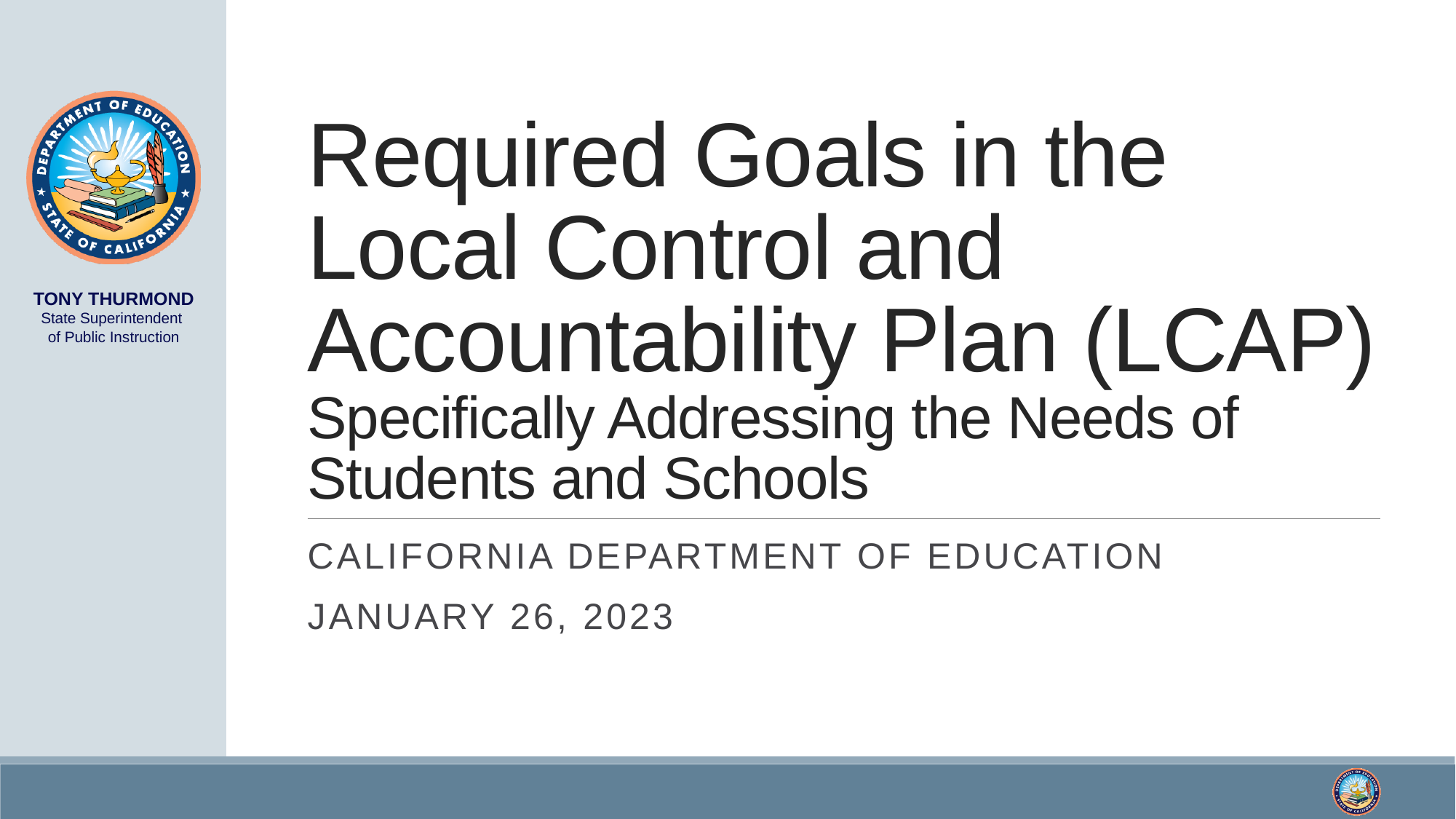

# Required Goals in the Local Control and Accountability Plan (LCAP) Specifically Addressing the Needs of Students and Schools
California Department of Education
January 26, 2023